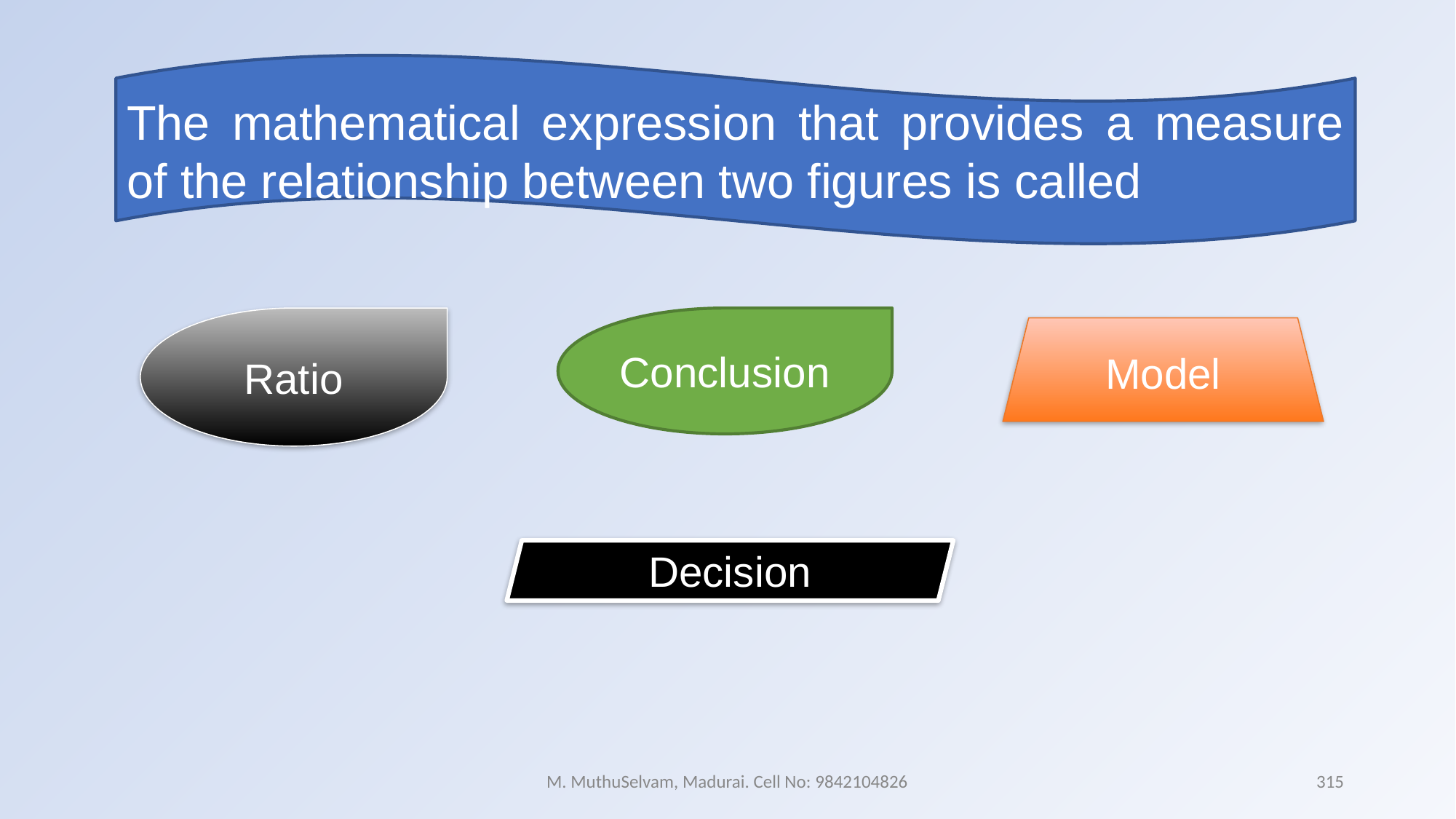

The mathematical expression that provides a measure of the relationship between two figures is called
Ratio
Conclusion
Model
Decision
M. MuthuSelvam, Madurai. Cell No: 9842104826
315